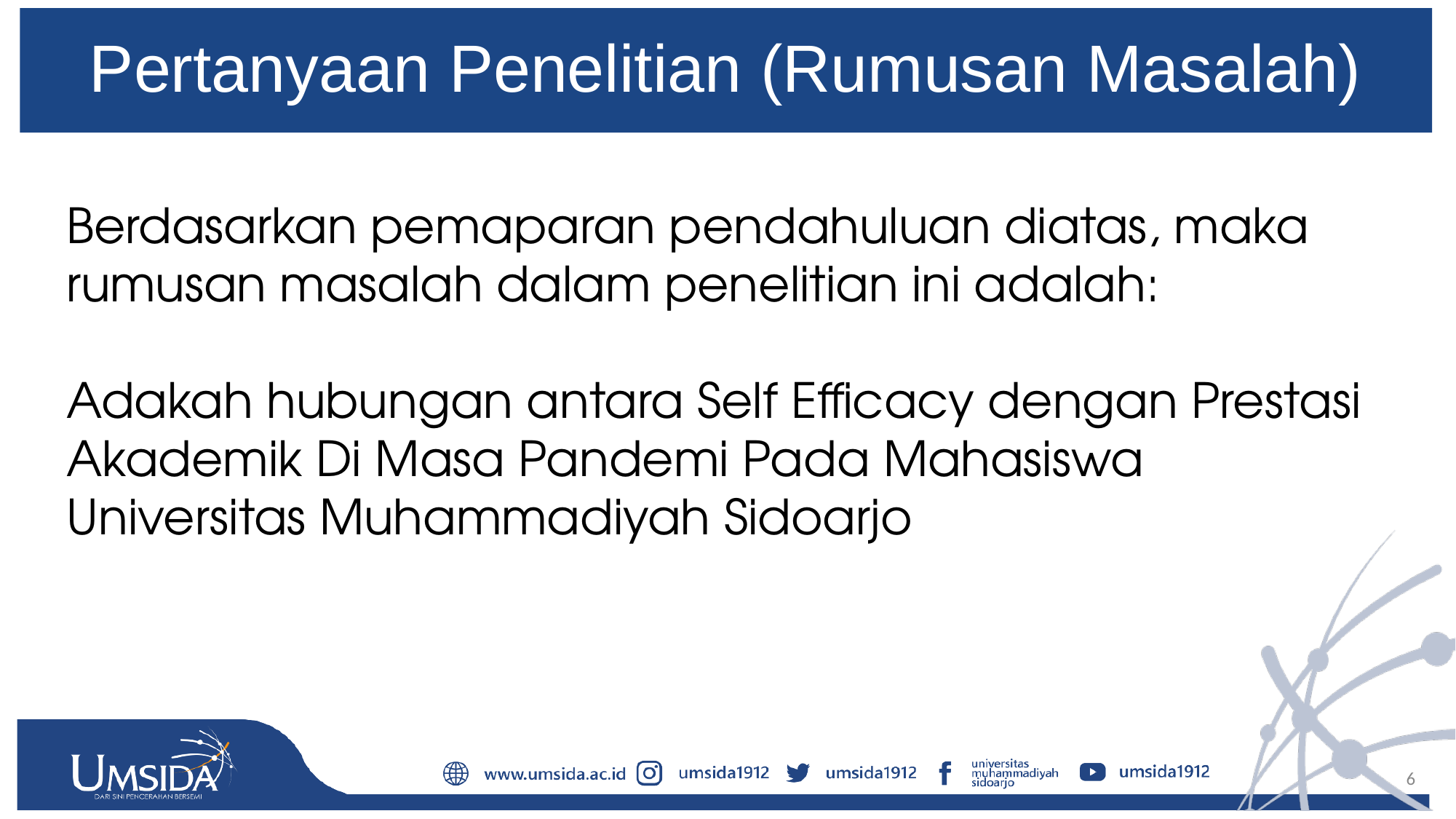

# Pertanyaan Penelitian (Rumusan Masalah)
Berdasarkan pemaparan pendahuluan diatas, maka rumusan masalah dalam penelitian ini adalah:

Adakah hubungan antara Self Efficacy dengan Prestasi Akademik Di Masa Pandemi Pada Mahasiswa Universitas Muhammadiyah Sidoarjo